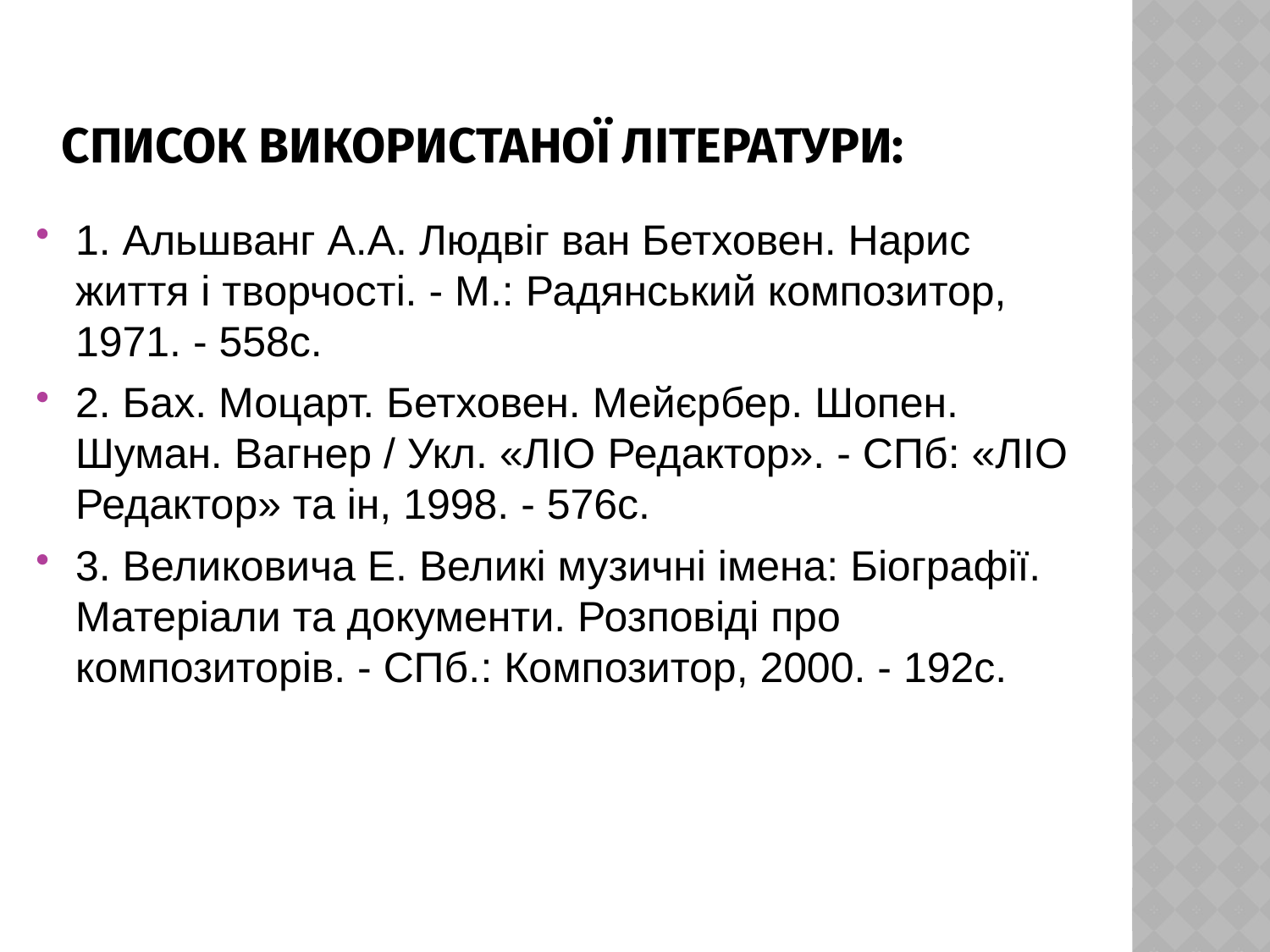

# Список використаної літератури:
1. Альшванг А.А. Людвіг ван Бетховен. Нарис життя і творчості. - М.: Радянський композитор, 1971. - 558с.
2. Бах. Моцарт. Бетховен. Мейєрбер. Шопен. Шуман. Вагнер / Укл. «ЛІО Редактор». - СПб: «ЛІО Редактор» та ін, 1998. - 576с.
3. Великовича Е. Великі музичні імена: Біографії. Матеріали та документи. Розповіді про композиторів. - СПб.: Композитор, 2000. - 192с.